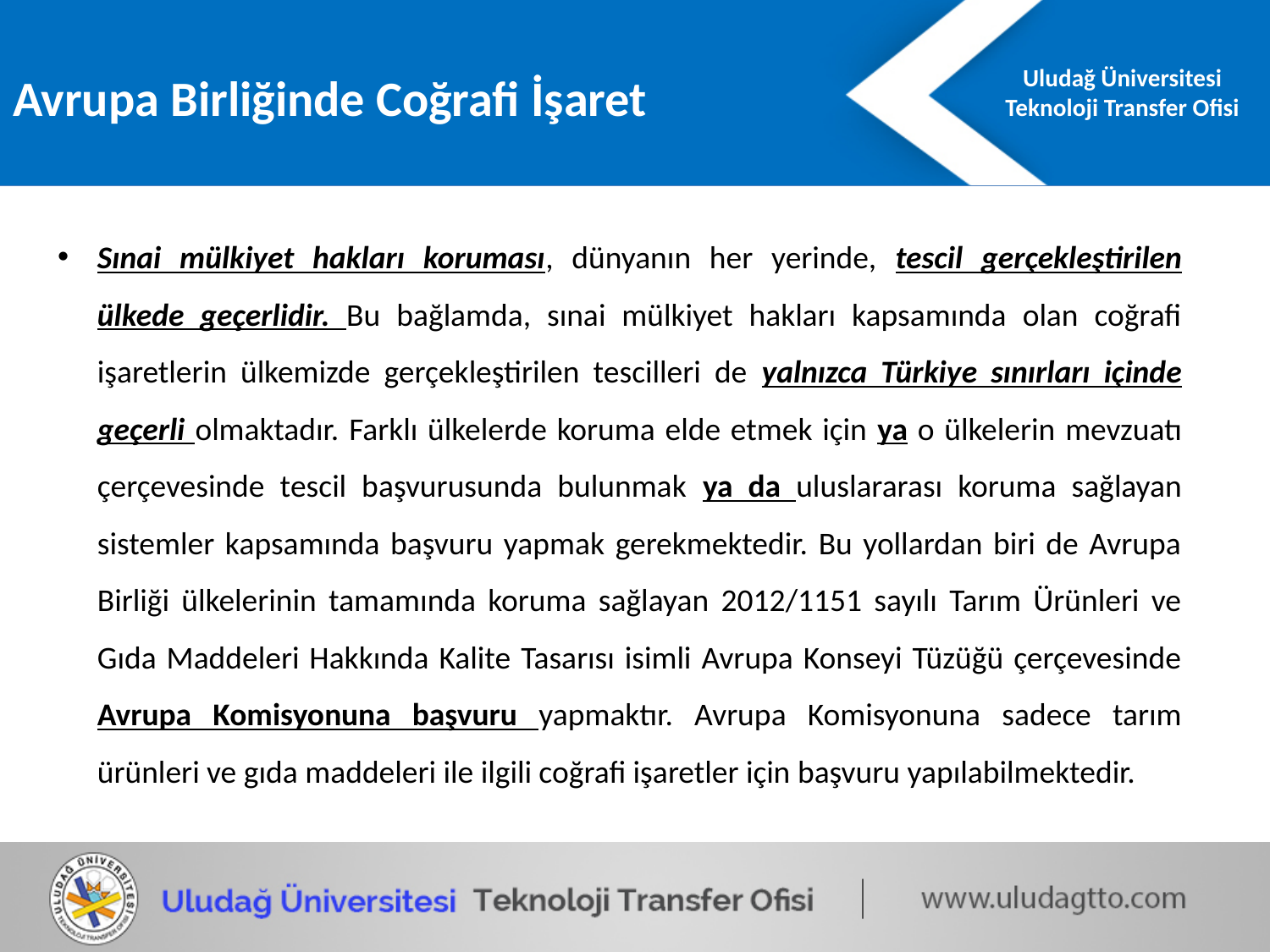

Avrupa Birliğinde Coğrafi İşaret
# Sınai mülkiyet hakları koruması, dünyanın her yerinde, tescil gerçekleştirilen ülkede geçerlidir. Bu bağlamda, sınai mülkiyet hakları kapsamında olan coğrafi işaretlerin ülkemizde gerçekleştirilen tescilleri de yalnızca Türkiye sınırları içinde geçerli olmaktadır. Farklı ülkelerde koruma elde etmek için ya o ülkelerin mevzuatı çerçevesinde tescil başvurusunda bulunmak ya da uluslararası koruma sağlayan sistemler kapsamında başvuru yapmak gerekmektedir. Bu yollardan biri de Avrupa Birliği ülkelerinin tamamında koruma sağlayan 2012/1151 sayılı Tarım Ürünleri ve Gıda Maddeleri Hakkında Kalite Tasarısı isimli Avrupa Konseyi Tüzüğü çerçevesinde Avrupa Komisyonuna başvuru yapmaktır. Avrupa Komisyonuna sadece tarım ürünleri ve gıda maddeleri ile ilgili coğrafi işaretler için başvuru yapılabilmektedir.